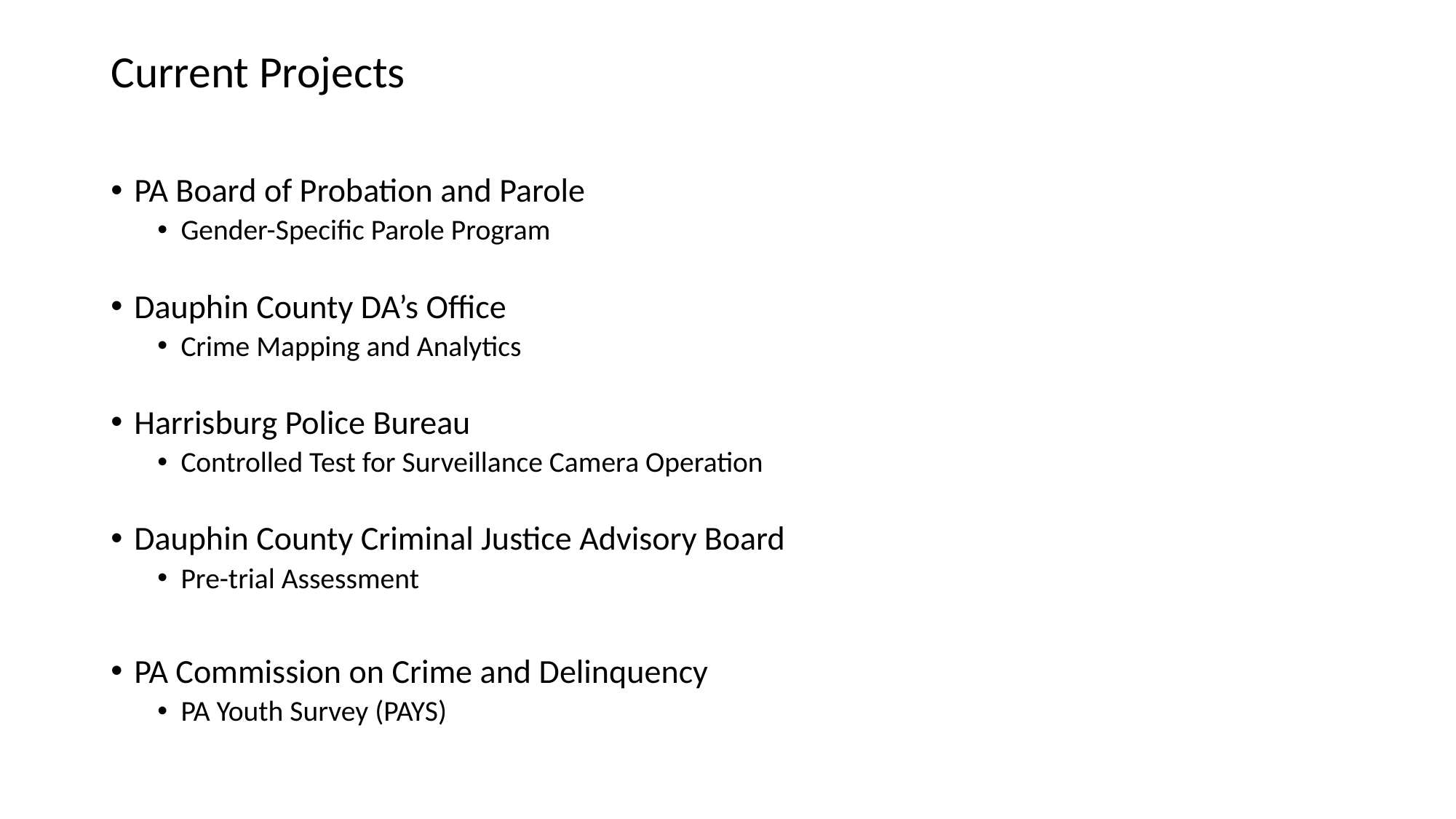

# Current Projects
PA Board of Probation and Parole
Gender-Specific Parole Program
Dauphin County DA’s Office
Crime Mapping and Analytics
Harrisburg Police Bureau
Controlled Test for Surveillance Camera Operation
Dauphin County Criminal Justice Advisory Board
Pre-trial Assessment

PA Commission on Crime and Delinquency
PA Youth Survey (PAYS)